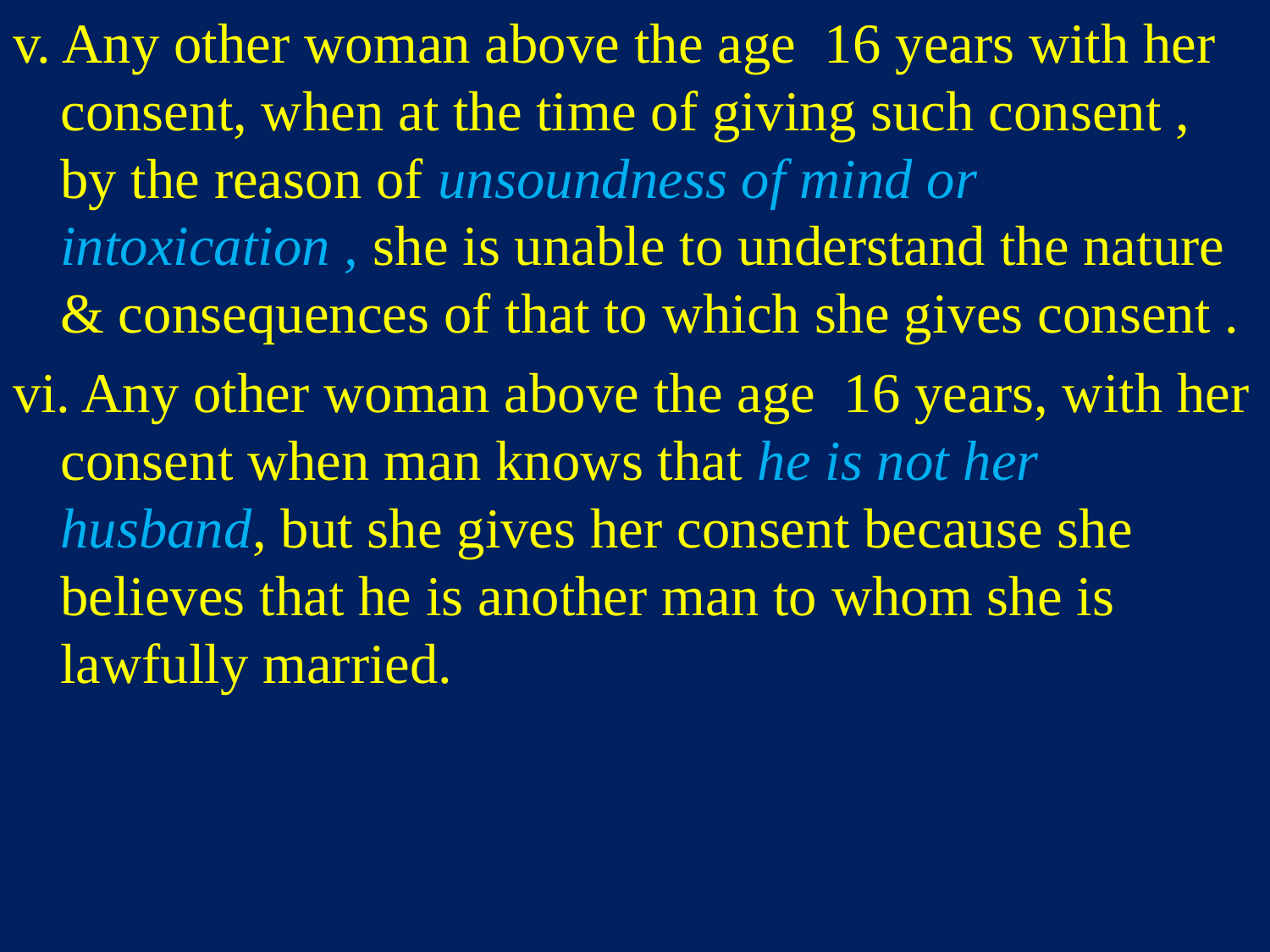

v. Any other woman above the age  16 years with her consent, when at the time of giving such consent , by the reason of unsoundness of mind or intoxication , she is unable to understand the nature & consequences of that to which she gives consent .
vi. Any other woman above the age  16 years, with her consent when man knows that he is not her husband, but she gives her consent because she believes that he is another man to whom she is lawfully married.